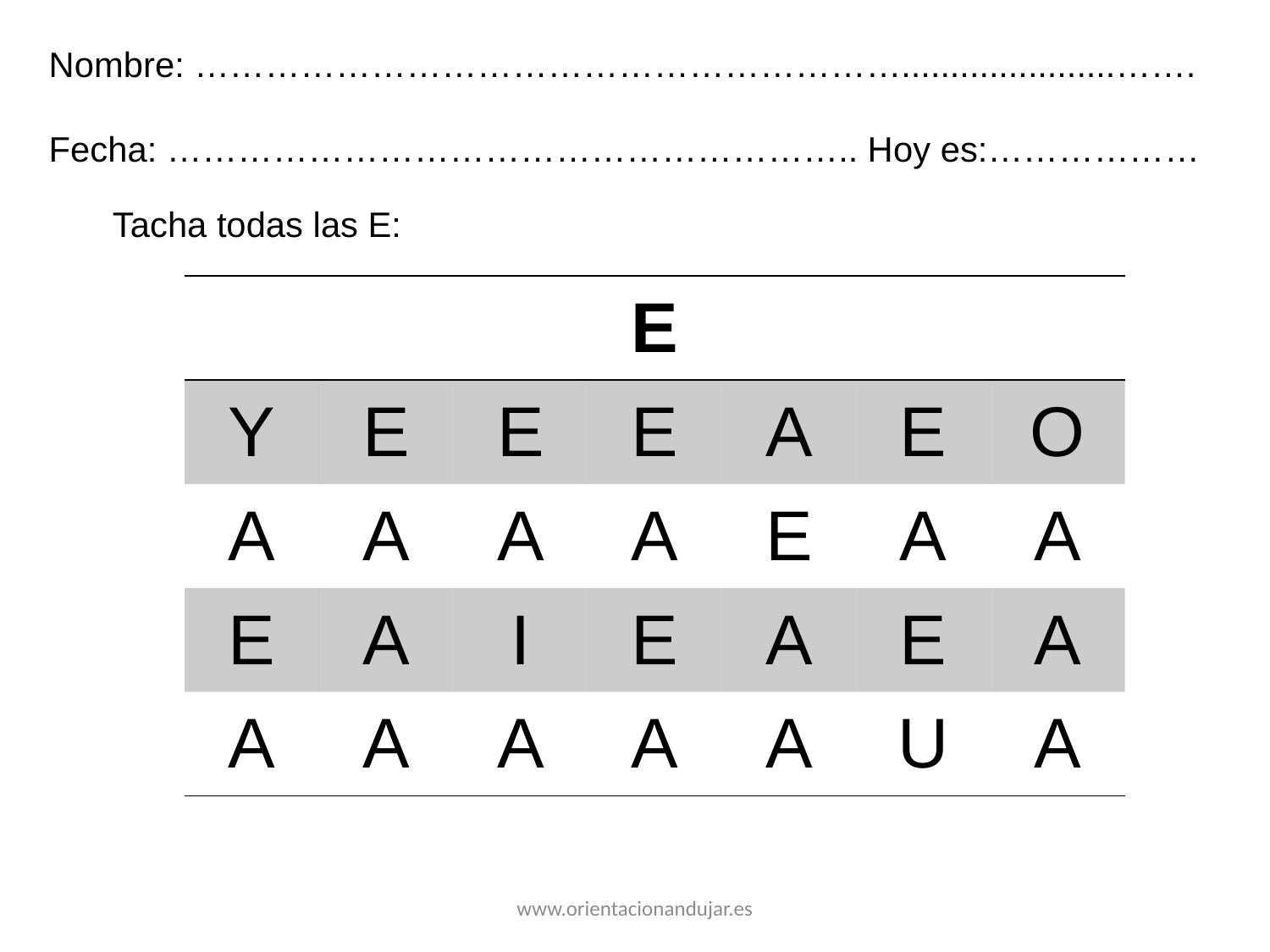

Nombre: ……………………………………………………......................…….

Fecha: ………………………………………………….. Hoy es:………………
Tacha todas las E:
|  |  |  | E |  |  |  |
| --- | --- | --- | --- | --- | --- | --- |
| Y | E | E | E | A | E | O |
| A | A | A | A | E | A | A |
| E | A | I | E | A | E | A |
| A | A | A | A | A | U | A |
www.orientacionandujar.es